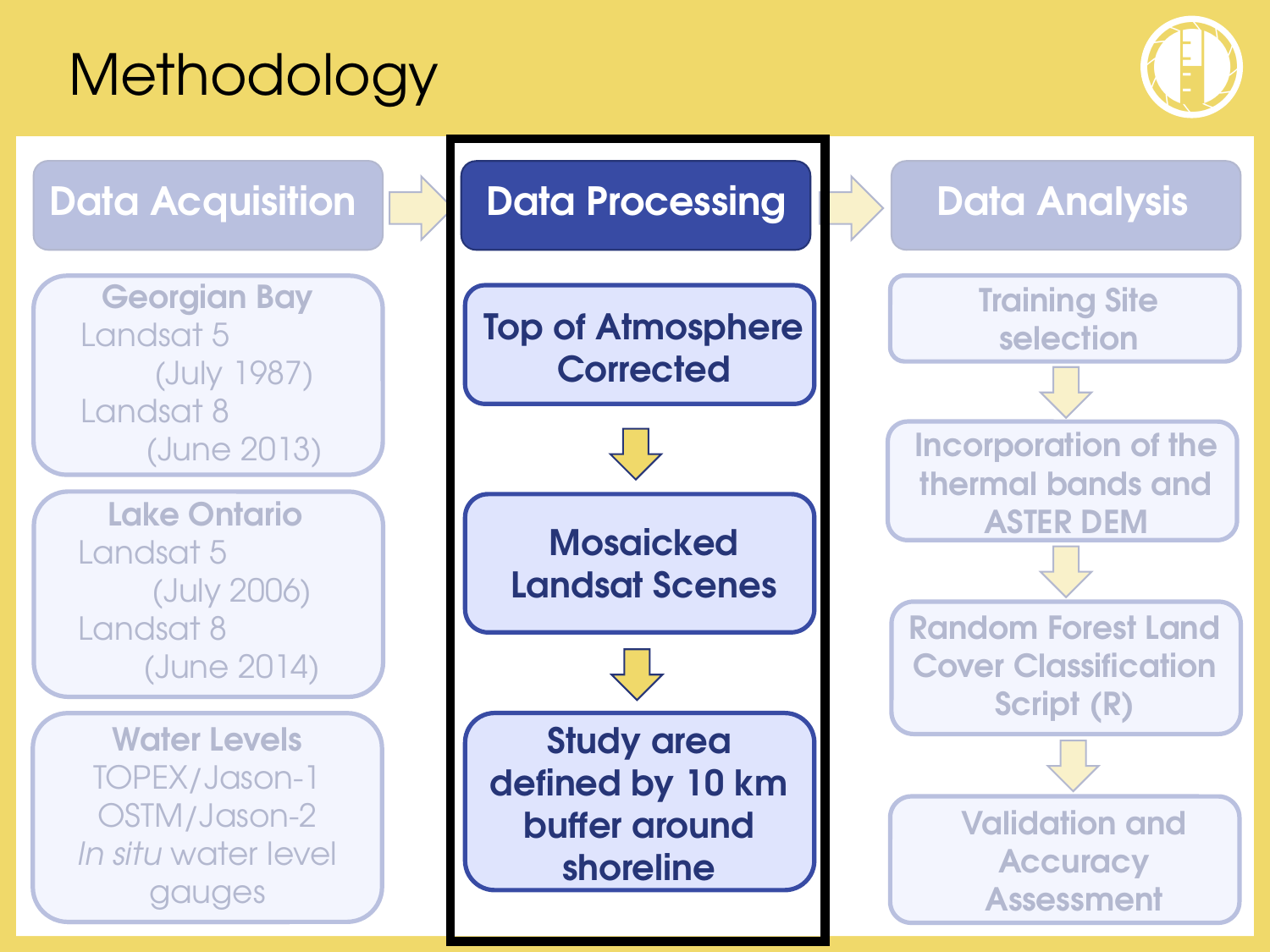

# Methodology

Data Analysis
Data Processing
Data Acquisition

Georgian Bay
    Landsat 5
      (July 1987)
    Landsat 8
      (June 2013)
Training Site selection

Top of Atmosphere Corrected

Incorporation of the thermal bands and ASTER DEM

Lake Ontario
    Landsat 5
      (July 2006)
    Landsat 8
      (June 2014)

Mosaicked Landsat Scenes

Random Forest Land Cover Classification Script (R)

Study area defined by 10 km buffer around shoreline

Water Levels
TOPEX/Jason-1
OSTM/Jason-2
In situ water level gauges

Validation and Accuracy Assessment